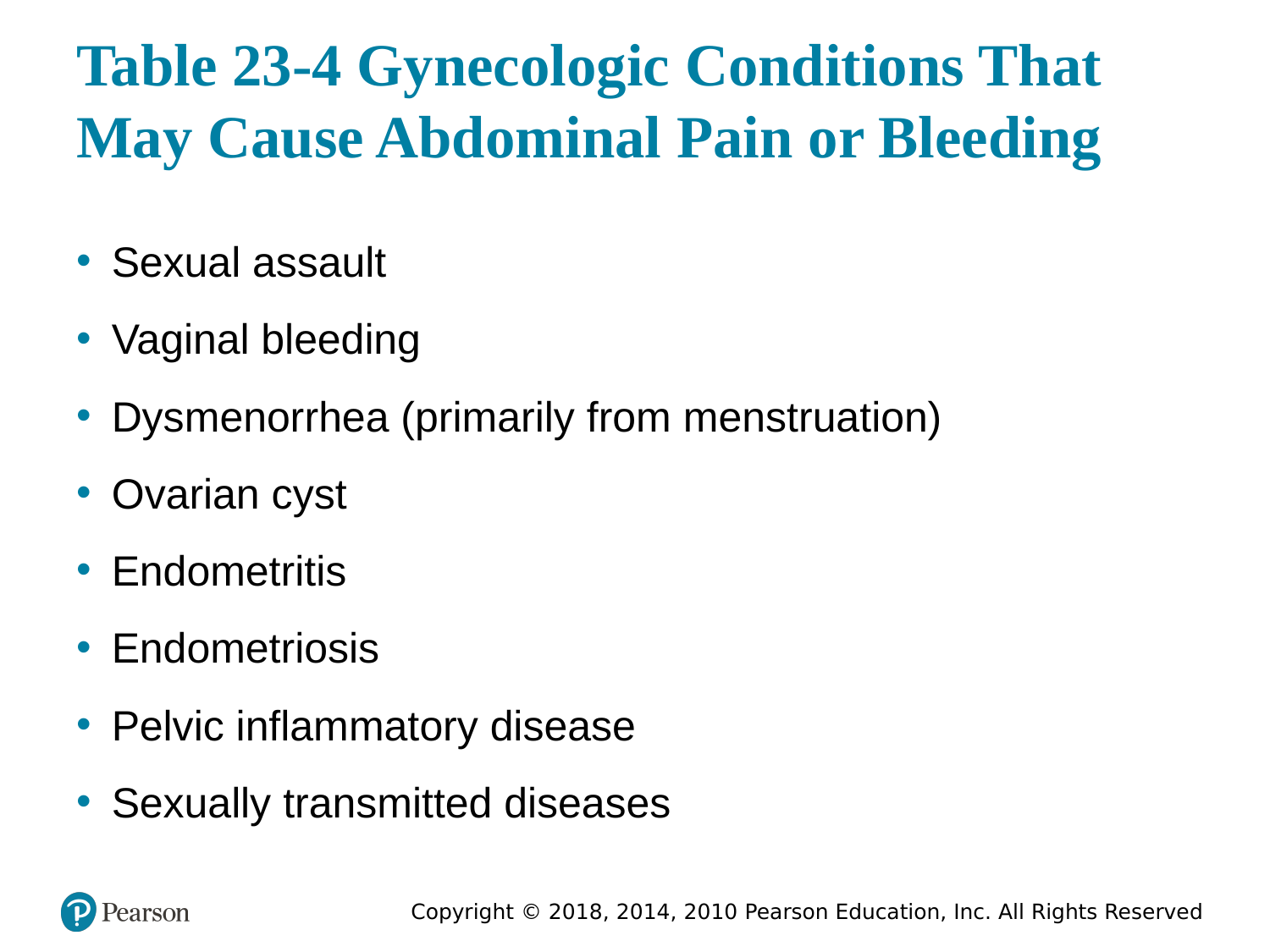

# Table 23-4 Gynecologic Conditions That May Cause Abdominal Pain or Bleeding
Sexual assault
Vaginal bleeding
Dysmenorrhea (primarily from menstruation)
Ovarian cyst
Endometritis
Endometriosis
Pelvic inflammatory disease
Sexually transmitted diseases